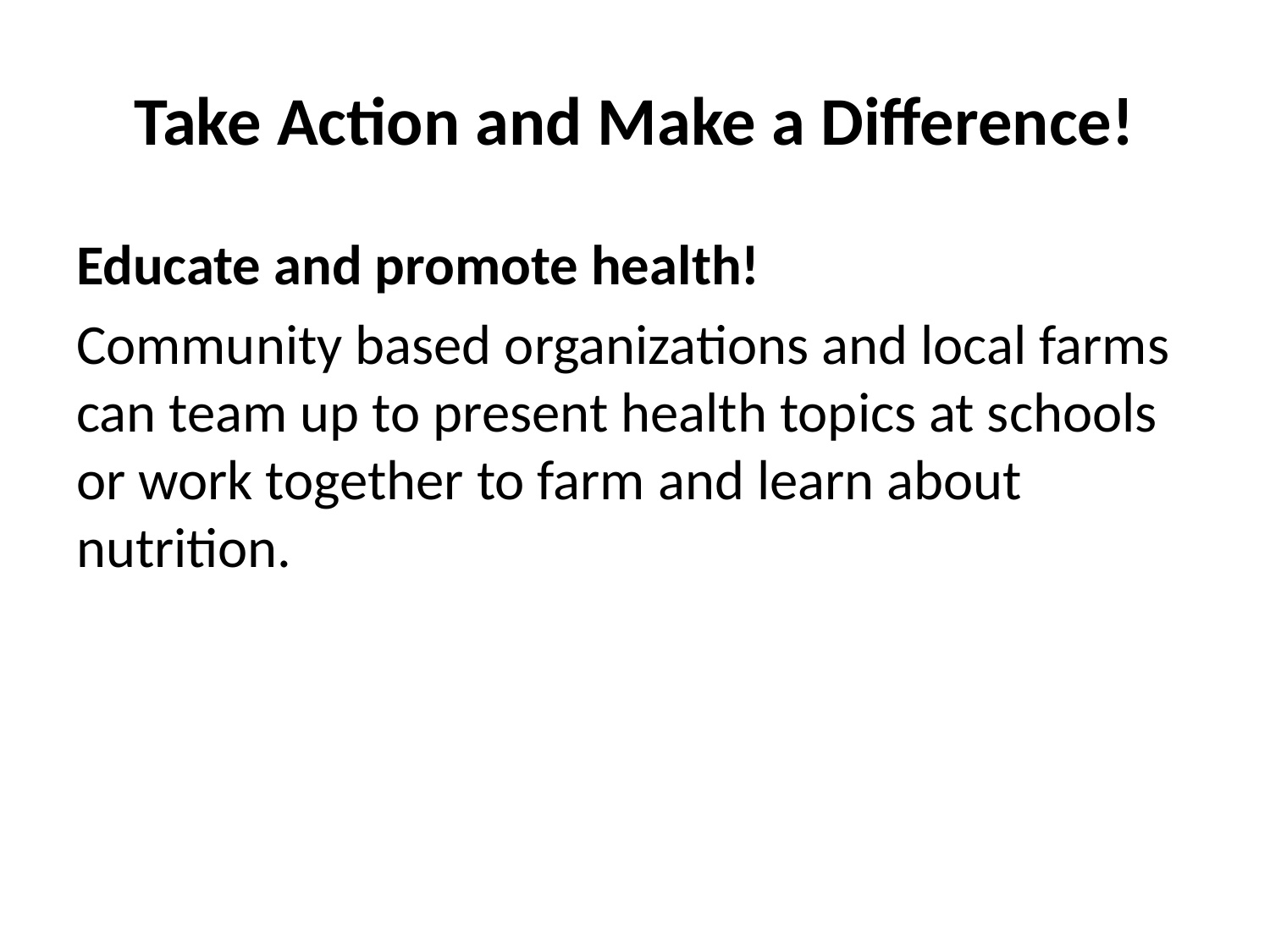

# Take Action and Make a Difference!
Educate and promote health!
Community based organizations and local farms can team up to present health topics at schools or work together to farm and learn about nutrition.